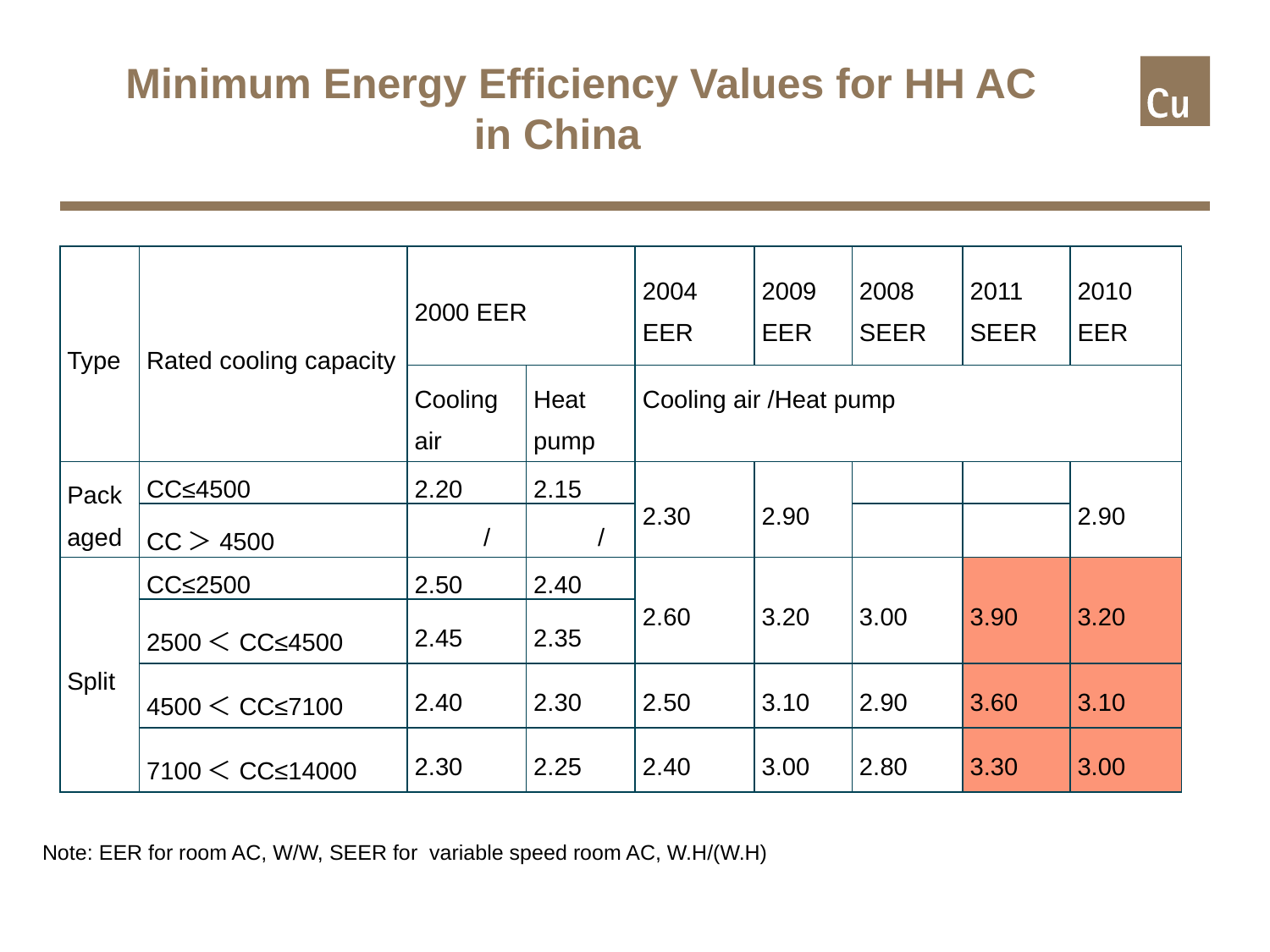

# Minimum Energy Efficiency Values for HH AC in China
| Type | Rated cooling capacity | 2000 EER |  | 2004 EER | 2009 EER | 2008 SEER | 2011 SEER | 2010 EER |
| --- | --- | --- | --- | --- | --- | --- | --- | --- |
|  |  | Cooling air | Heat pump | Cooling air /Heat pump |  |  |  |  |
| Packaged | CC≤4500 | 2.20 | 2.15 | 2.30 | 2.90 |  |  | 2.90 |
|  | CC＞4500 | / | / |  |  |  |  |  |
| Split | CC≤2500 | 2.50 | 2.40 | 2.60 | 3.20 | 3.00 | 3.90 | 3.20 |
|  | 2500＜CC≤4500 | 2.45 | 2.35 |  |  |  |  |  |
|  | 4500＜CC≤7100 | 2.40 | 2.30 | 2.50 | 3.10 | 2.90 | 3.60 | 3.10 |
|  | 7100＜CC≤14000 | 2.30 | 2.25 | 2.40 | 3.00 | 2.80 | 3.30 | 3.00 |
Note: EER for room AC, W/W, SEER for  variable speed room AC, W.H/(W.H)